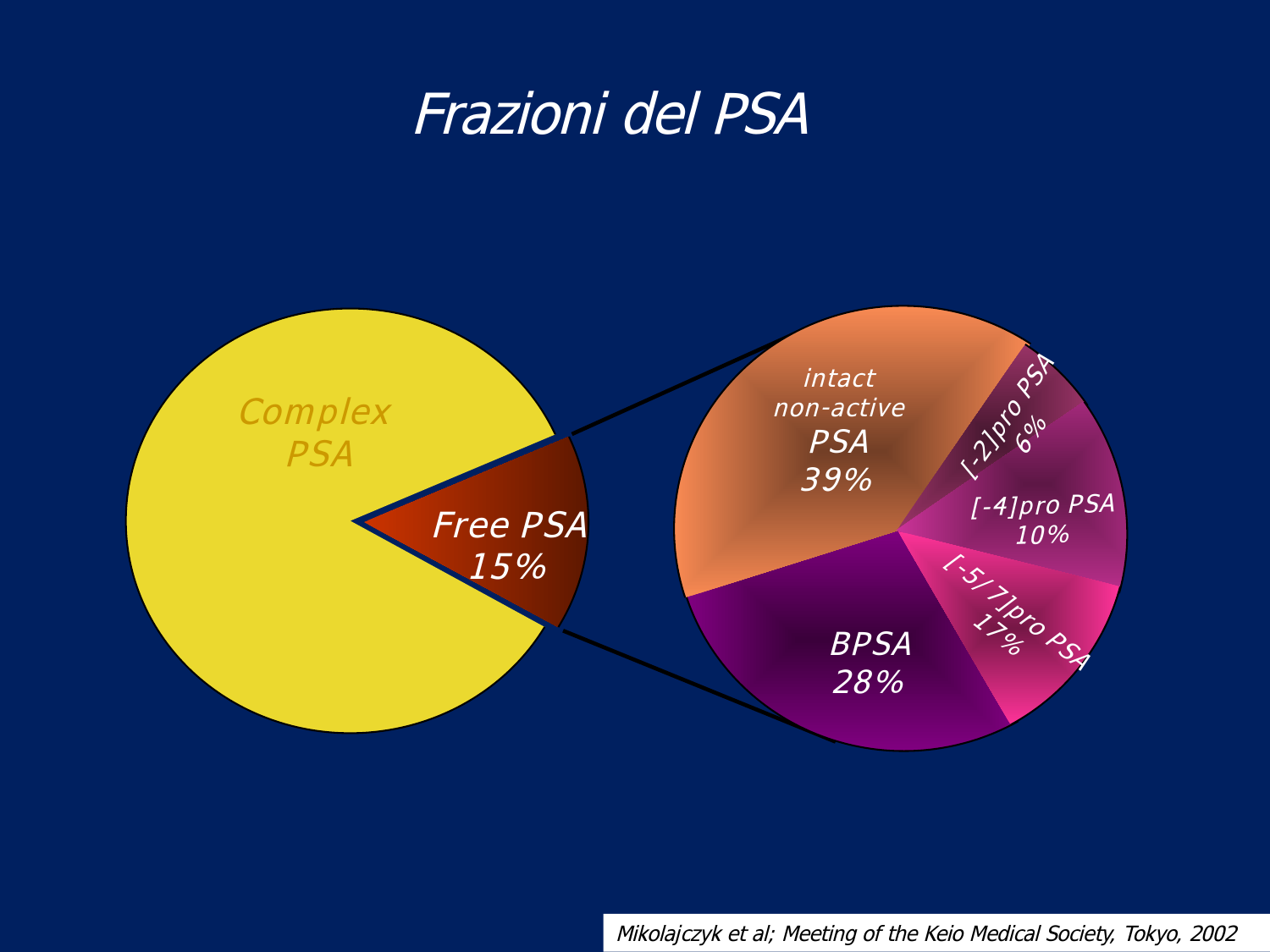

Frazioni del PSA

intact
non-active
PSA
39%
Complex
 PSA
[-2]pro PSA
6%

[-4]pro PSA
10%
Free PSA
15%
proPSA
32%

[-5/7]pro PSA
17%
BPSA
28%

Mikolajczyk et al; Meeting of the Keio Medical Society, Tokyo, 2002